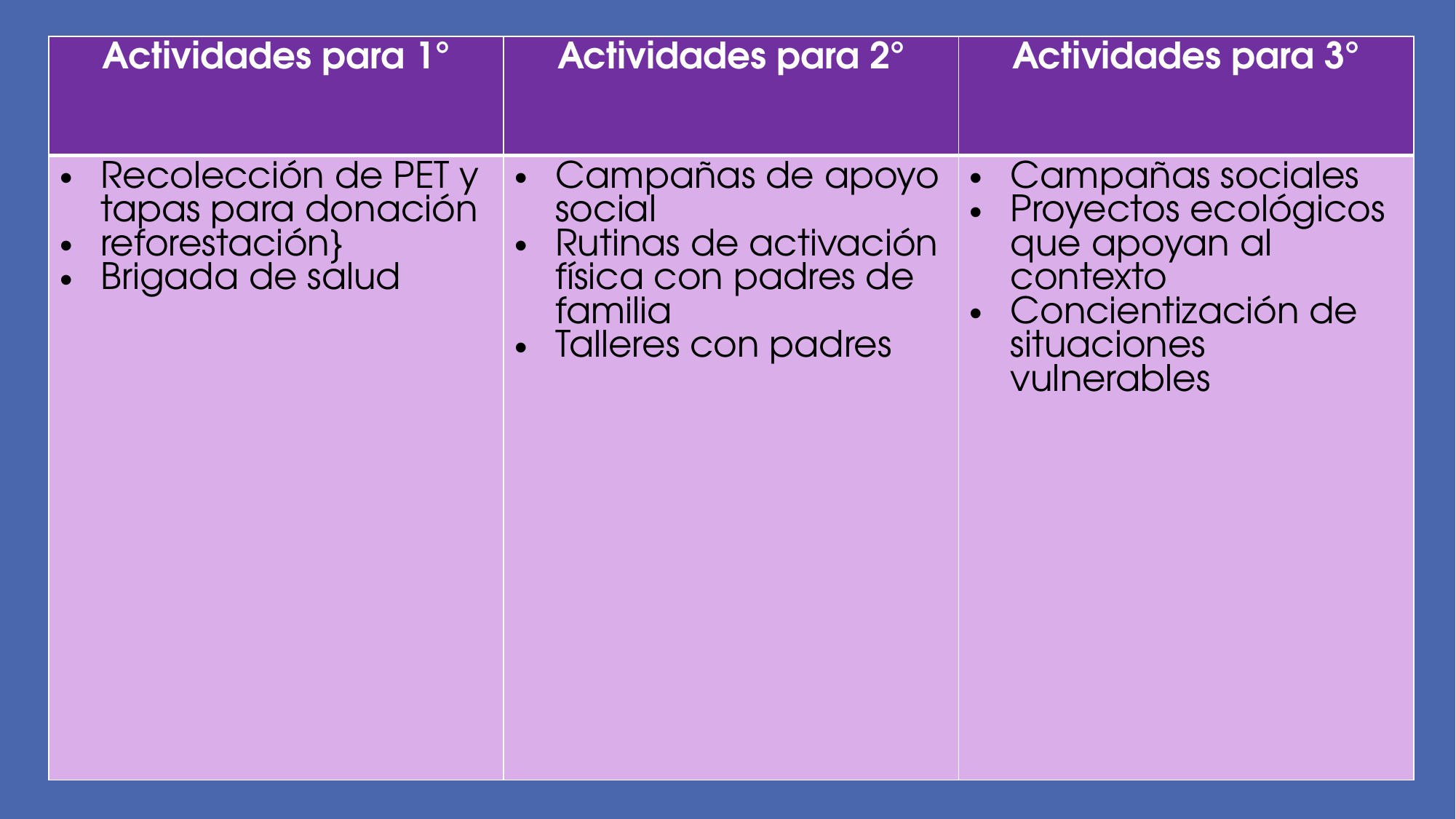

| Actividades para 1° | Actividades para 2° | Actividades para 3° |
| --- | --- | --- |
| Recolección de PET y tapas para donación reforestación} Brigada de salud | Campañas de apoyo social Rutinas de activación física con padres de familia Talleres con padres | Campañas sociales Proyectos ecológicos que apoyan al contexto Concientización de situaciones vulnerables |